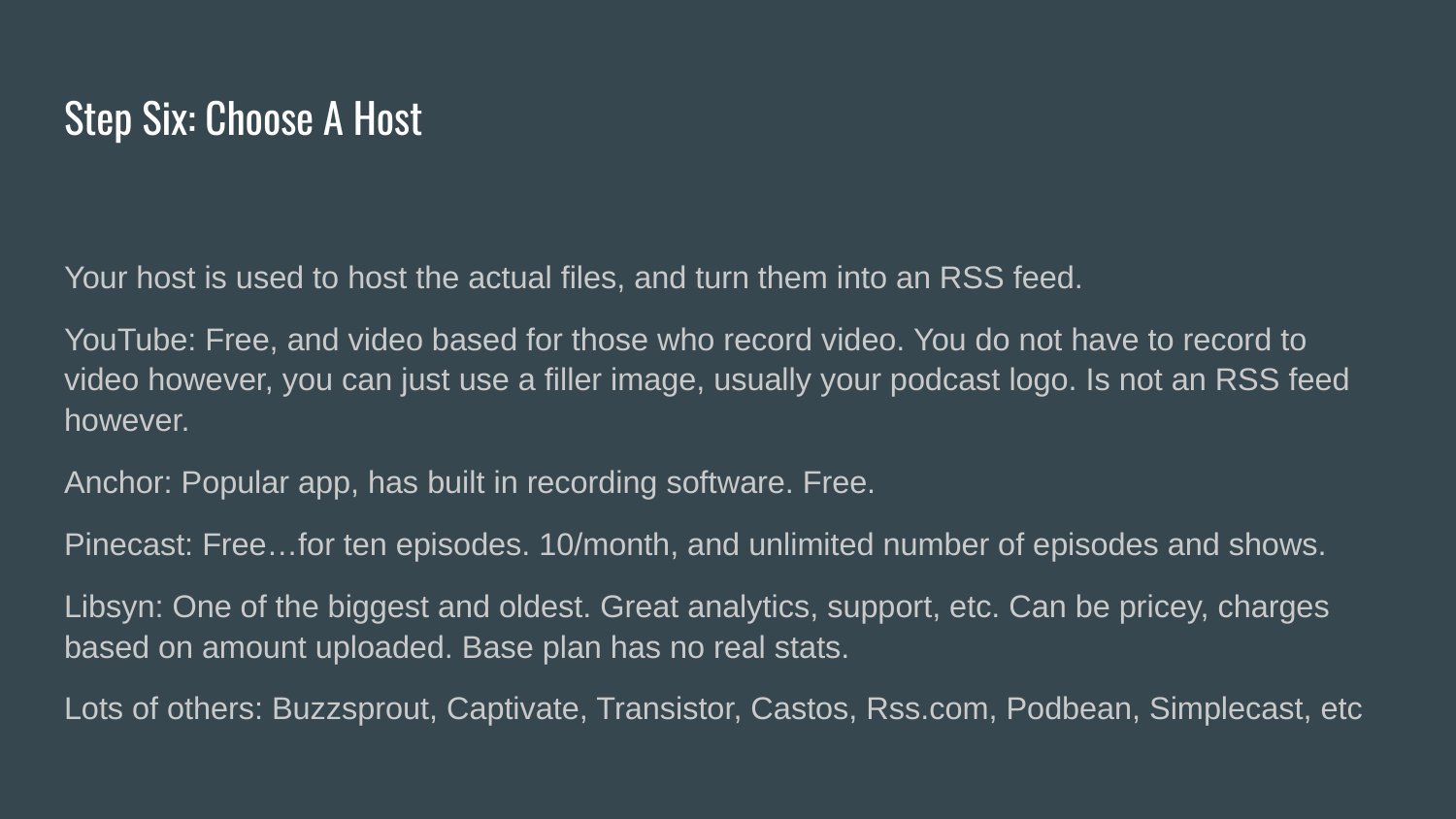

# Step Six: Choose A Host

Your host is used to host the actual files, and turn them into an RSS feed.
YouTube: Free, and video based for those who record video. You do not have to record to video however, you can just use a filler image, usually your podcast logo. Is not an RSS feed however.
Anchor: Popular app, has built in recording software. Free.
Pinecast: Free…for ten episodes. 10/month, and unlimited number of episodes and shows.
Libsyn: One of the biggest and oldest. Great analytics, support, etc. Can be pricey, charges based on amount uploaded. Base plan has no real stats.
Lots of others: Buzzsprout, Captivate, Transistor, Castos, Rss.com, Podbean, Simplecast, etc